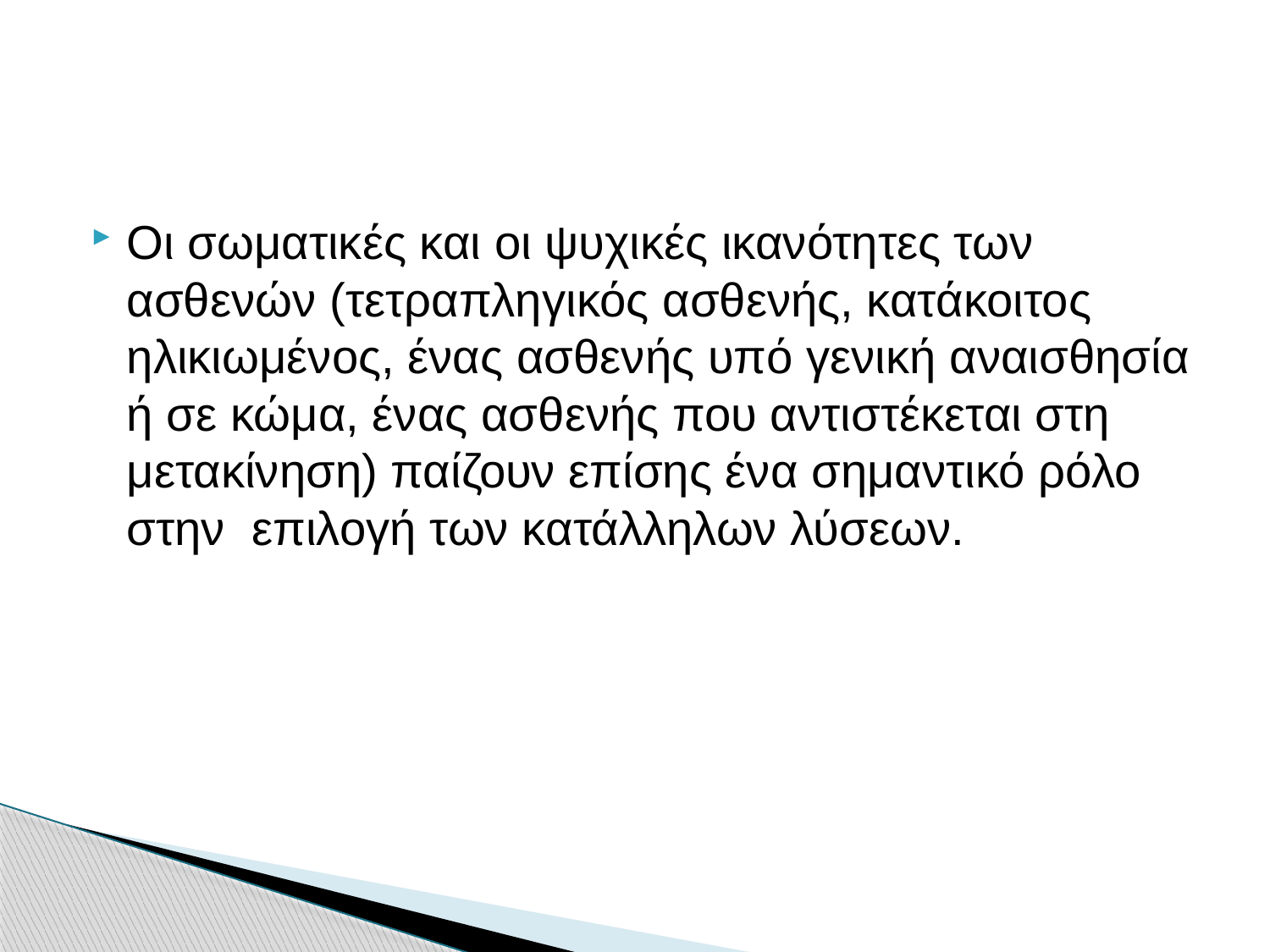

Οι σωματικές και οι ψυχικές ικανότητες των ασθενών (τετραπληγικός ασθενής, κατάκοιτος ηλικιωμένος, ένας ασθενής υπό γενική αναισθησία ή σε κώμα, ένας ασθενής που αντιστέκεται στη μετακίνηση) παίζουν επίσης ένα σημαντικό ρόλο στην  επιλογή των κατάλληλων λύσεων.